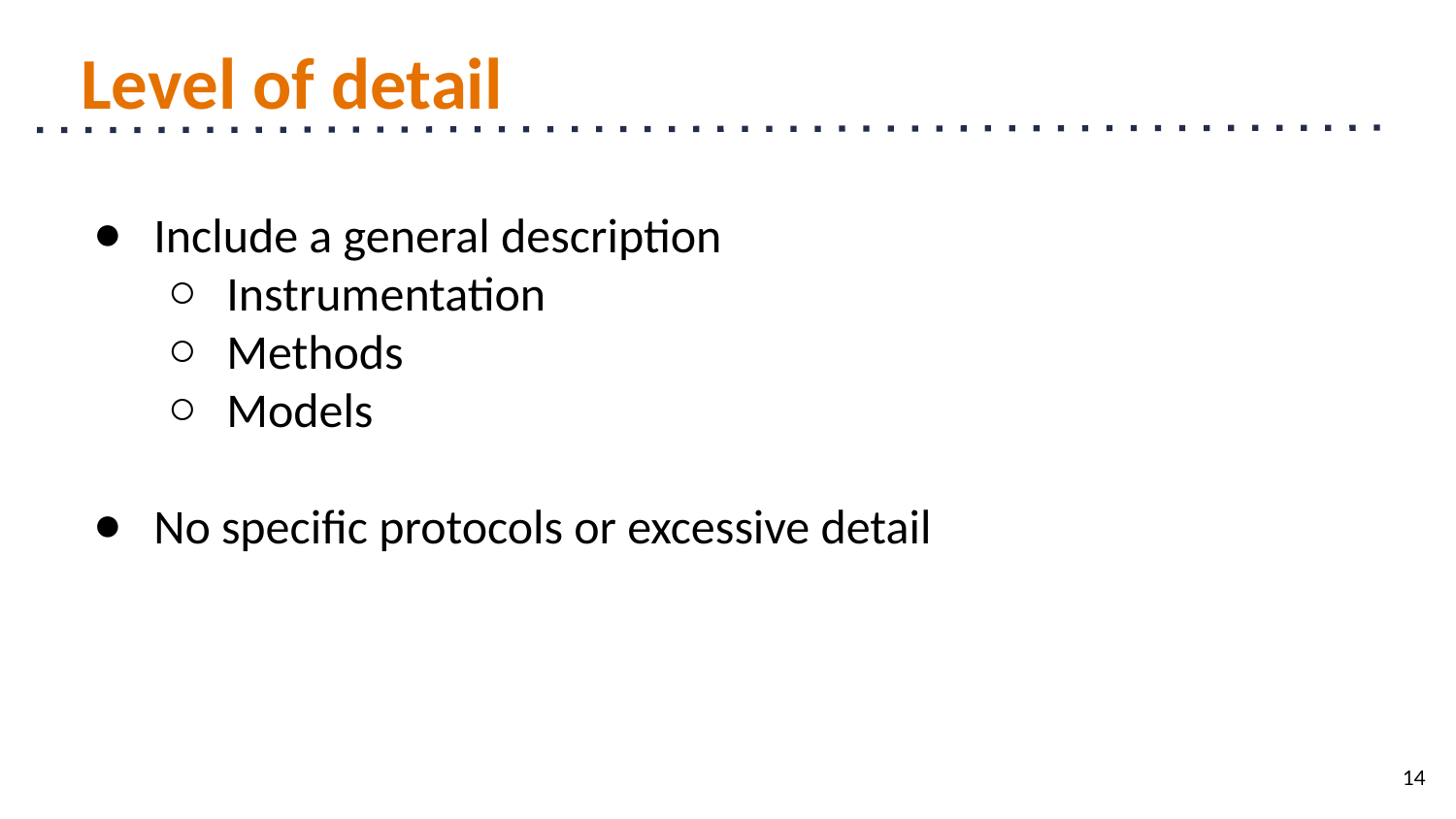

# Level of detail
Include a general description
Instrumentation
Methods
Models

No specific protocols or excessive detail

14